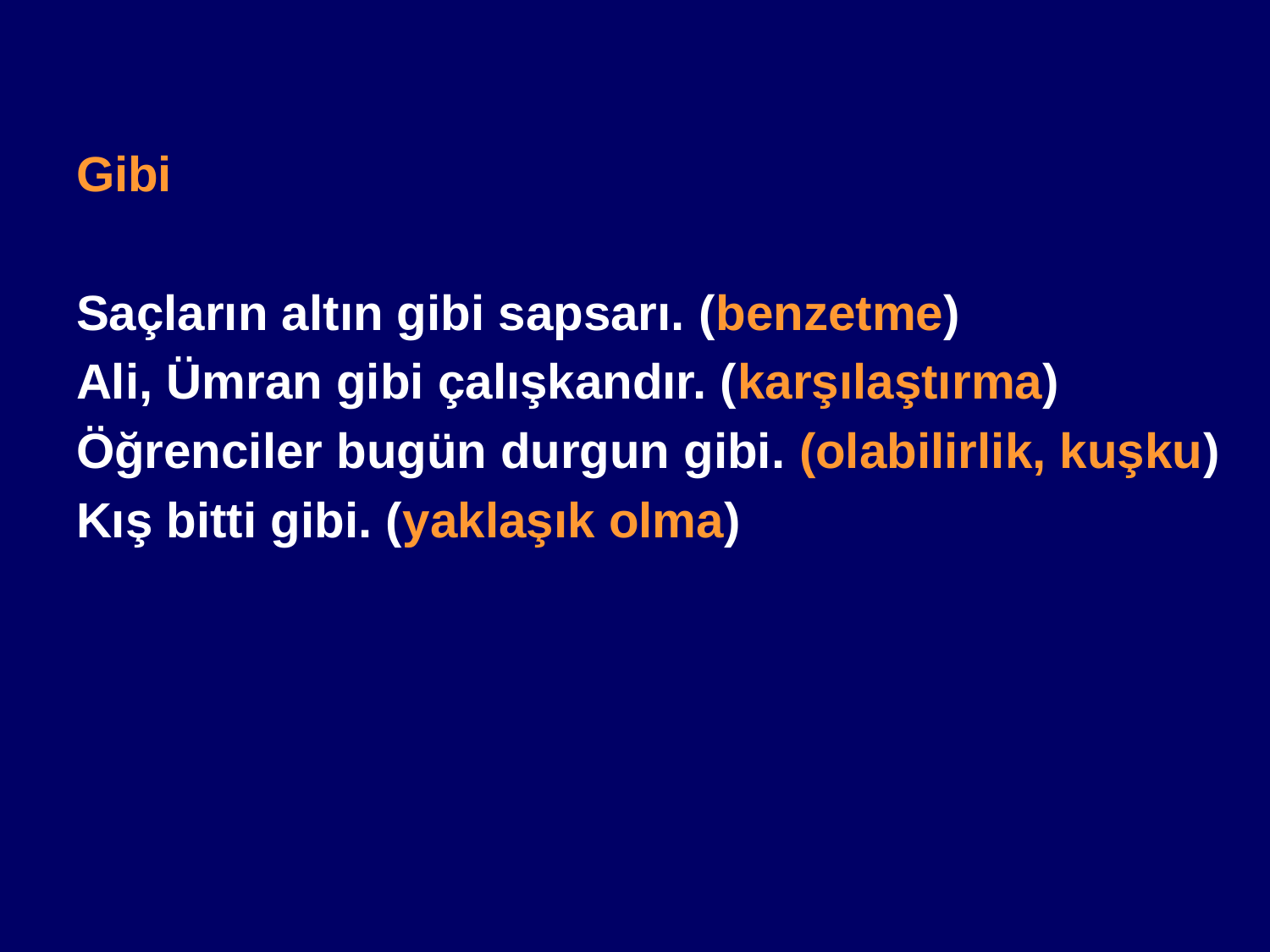

#
Gibi

Saçların altın gibi sapsarı. (benzetme)
Ali, Ümran gibi çalışkandır. (karşılaştırma)
Öğrenciler bugün durgun gibi. (olabilirlik, kuşku)
Kış bitti gibi. (yaklaşık olma)